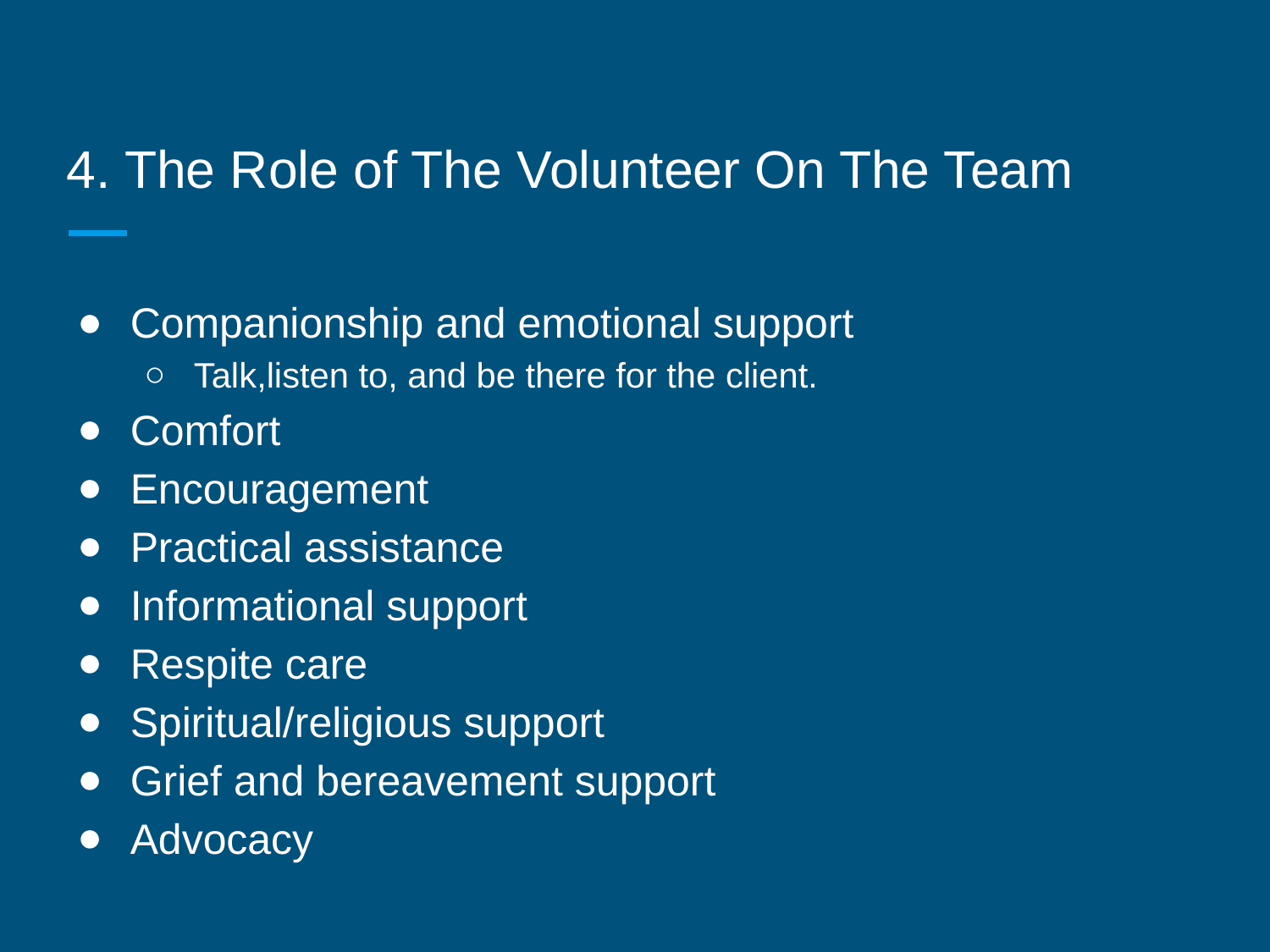

# 4. The Role of The Volunteer On The Team
Companionship and emotional support
Talk,listen to, and be there for the client.
Comfort
Encouragement
Practical assistance
Informational support
Respite care
Spiritual/religious support
Grief and bereavement support
Advocacy